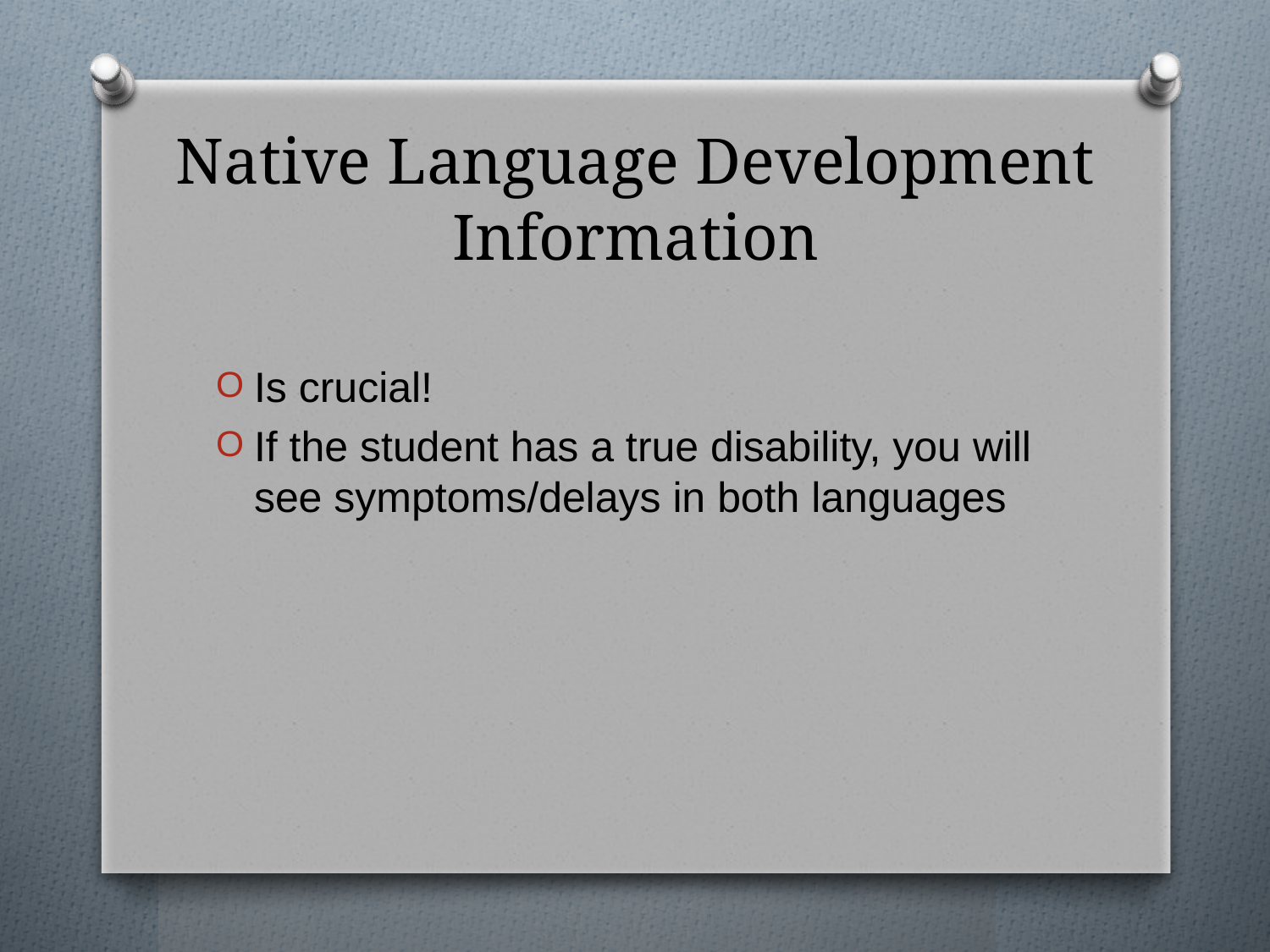

# Native Language Development Information

Is crucial!
If the student has a true disability, you will see symptoms/delays in both languages